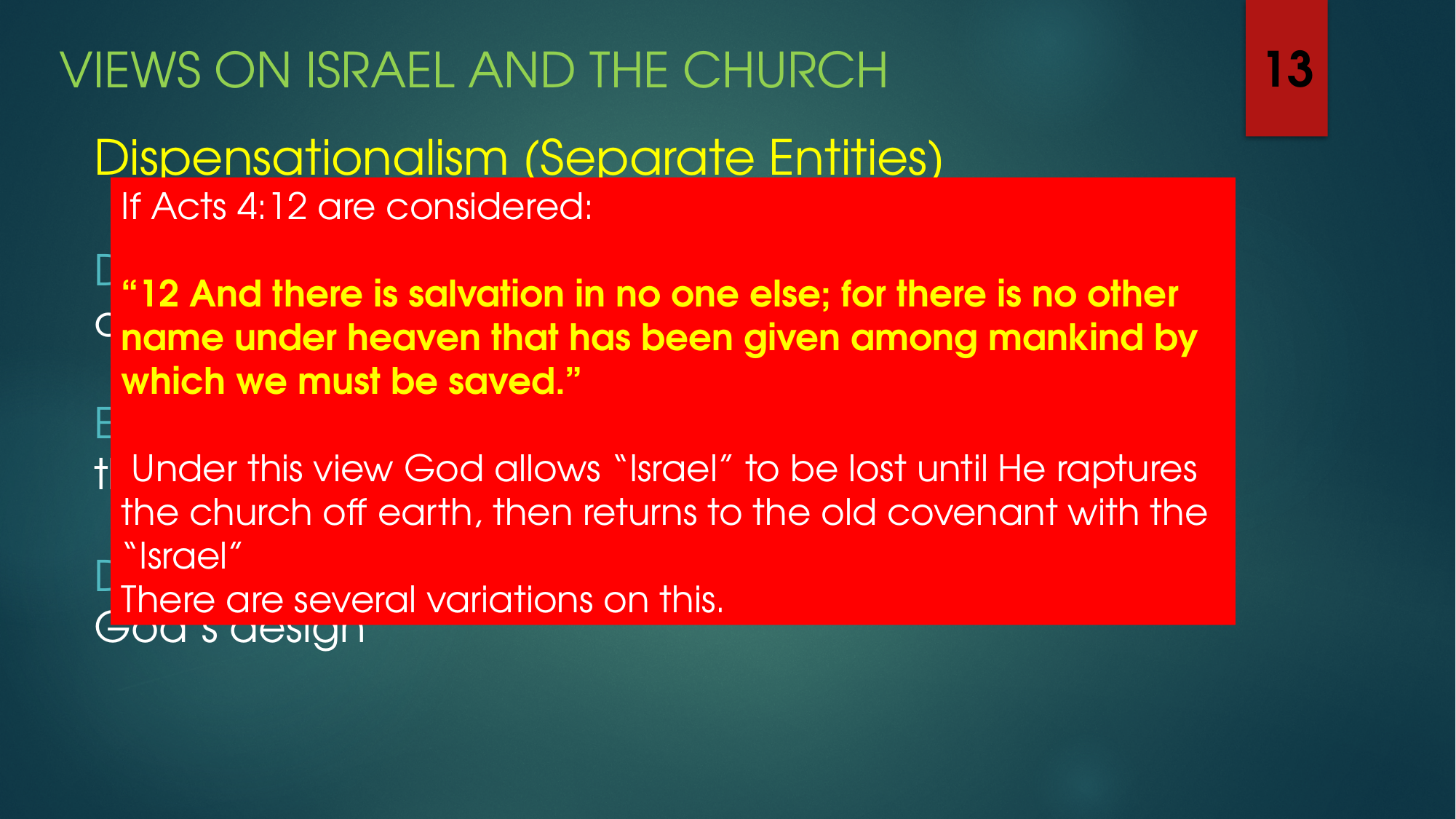

Views on Israel and the church
13
Dispensationalism (Separate Entities)

Distinct Groups: Israel and the Church are two completely different groups.

Ethnic Israel: God still has special, separate plans for the Jewish people.

Different roles: The Church has not replaced Israel in God’s design
If Acts 4:12 are considered:

“12 And there is salvation in no one else; for there is no other name under heaven that has been given among mankind by which we must be saved.”

 Under this view God allows “Israel” to be lost until He raptures the church off earth, then returns to the old covenant with the “Israel”
There are several variations on this.